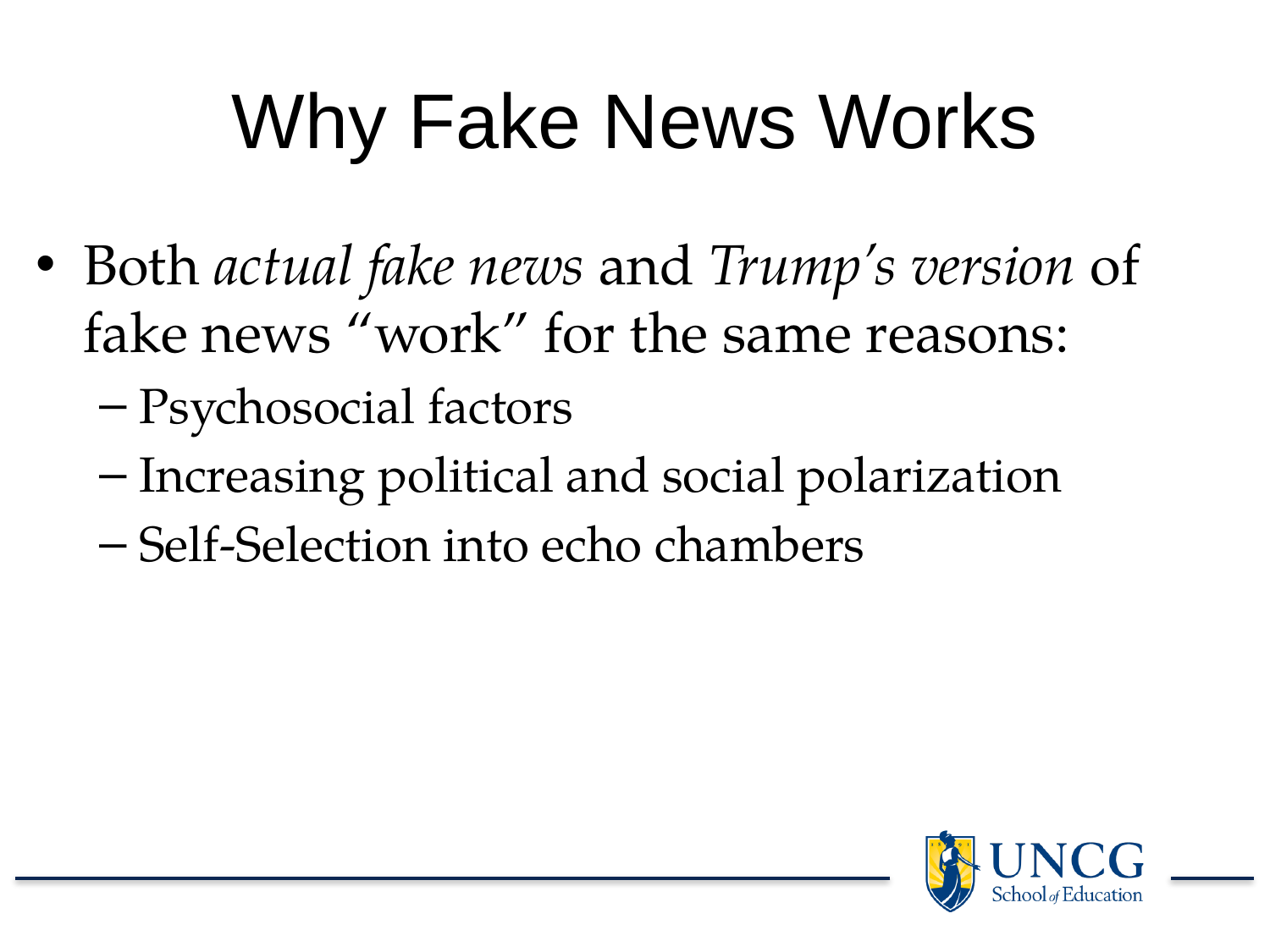

# Why Fake News Works
Both actual fake news and Trump’s version of fake news “work” for the same reasons:
Psychosocial factors
Increasing political and social polarization
Self-Selection into echo chambers